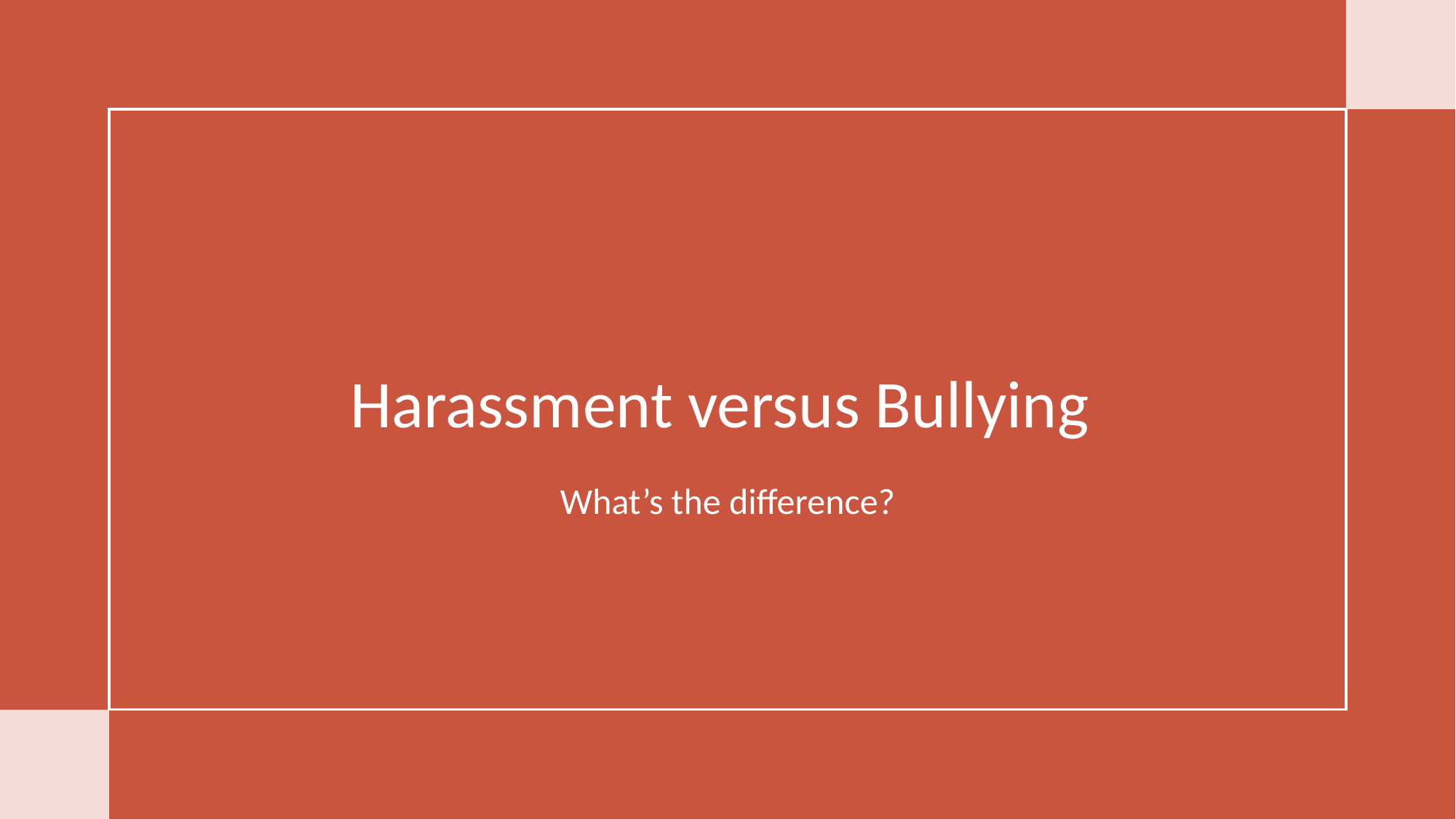

# Harassment versus Bullying
What’s the difference?